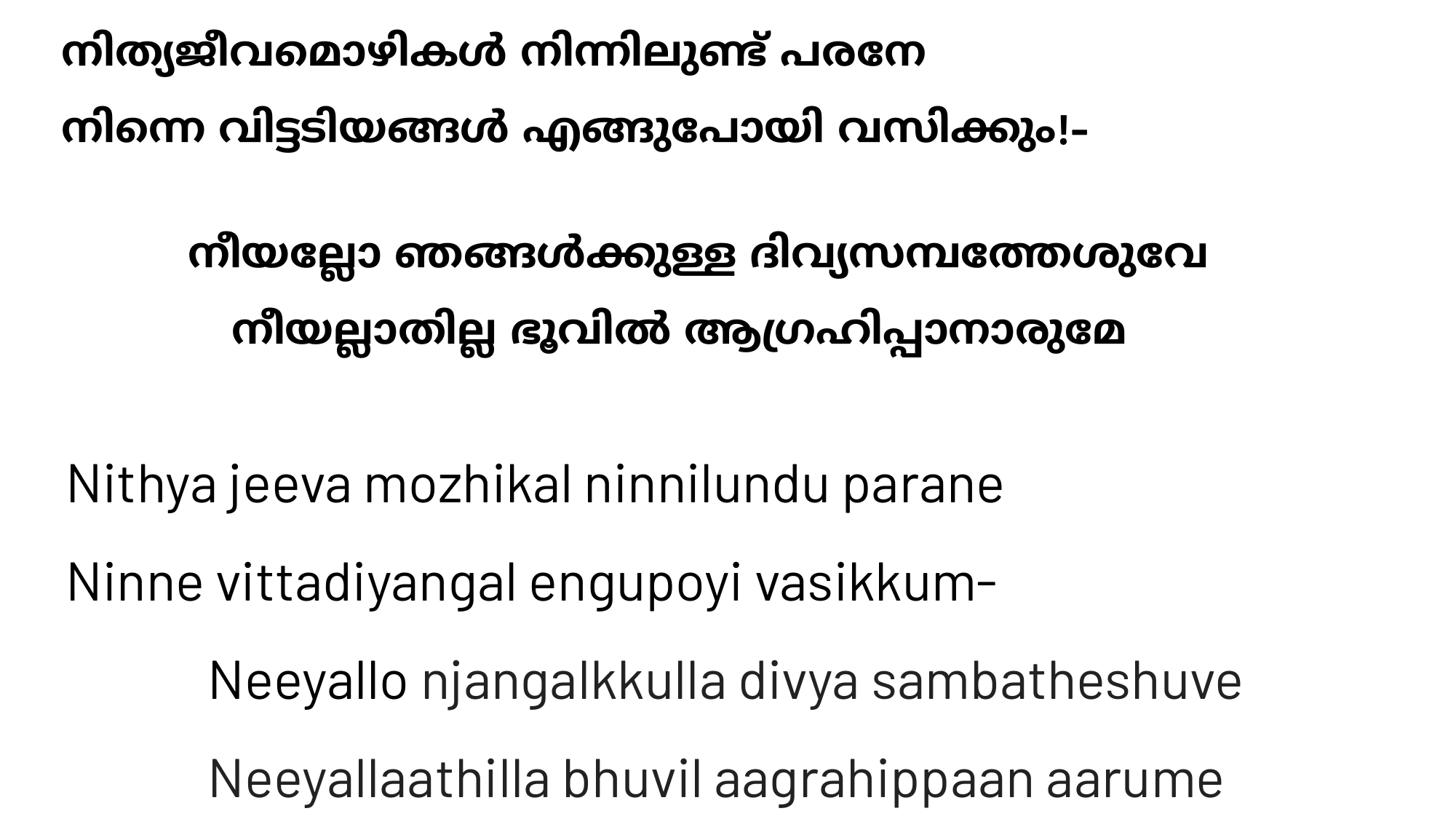

# നിത്യജീവമൊഴികള്‍ നിന്നിലുണ്ട് പരനേ നിന്നെ വിട്ടടിയങ്ങള്‍ എങ്ങുപോയി വസിക്കും!- നീയല്ലോ ഞങ്ങള്‍ക്കുള്ള ദിവ്യസമ്പത്തേശുവേ നീയല്ലാതില്ല ഭൂവില്‍ ആഗ്രഹിപ്പാനാരുമേ
Nithya jeeva mozhikal ninnilundu parane
Ninne vittadiyangal engupoyi vasikkum-
             Neeyallo njangalkkulla divya sambatheshuve
             Neeyallaathilla bhuvil aagrahippaan aarume